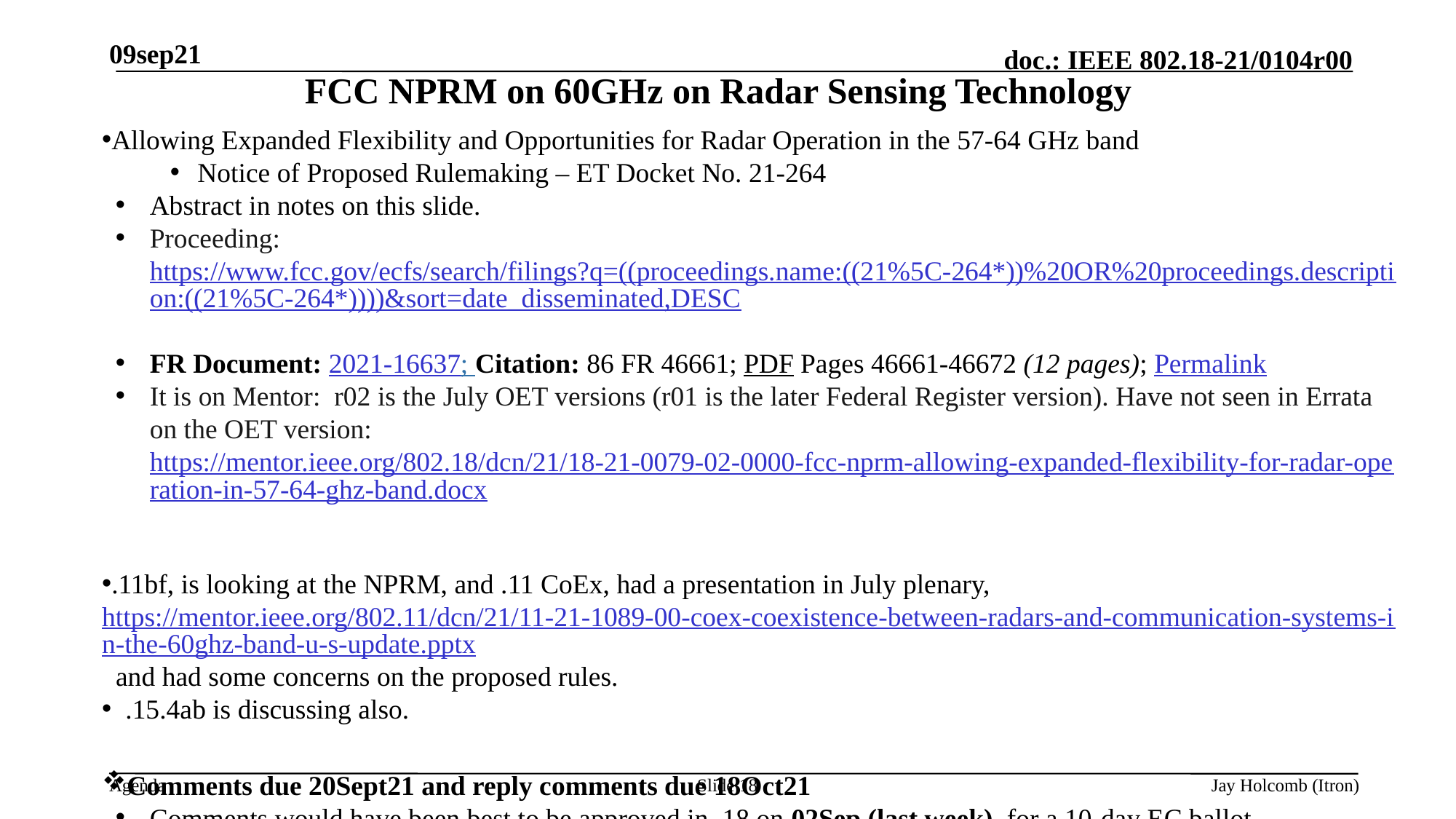

09sep21
# FCC NPRM on 60GHz on Radar Sensing Technology
Allowing Expanded Flexibility and Opportunities for Radar Operation in the 57-64 GHz band
Notice of Proposed Rulemaking – ET Docket No. 21-264
Abstract in notes on this slide.
Proceeding: https://www.fcc.gov/ecfs/search/filings?q=((proceedings.name:((21%5C-264*))%20OR%20proceedings.description:((21%5C-264*))))&sort=date_disseminated,DESC
FR Document: 2021-16637; Citation: 86 FR 46661; PDF Pages 46661-46672 (12 pages); Permalink
It is on Mentor:  r02 is the July OET versions (r01 is the later Federal Register version). Have not seen in Errata  on the OET version:   https://mentor.ieee.org/802.18/dcn/21/18-21-0079-02-0000-fcc-nprm-allowing-expanded-flexibility-for-radar-operation-in-57-64-ghz-band.docx

.11bf, is looking at the NPRM, and .11 CoEx, had a presentation in July plenary, https://mentor.ieee.org/802.11/dcn/21/11-21-1089-00-coex-coexistence-between-radars-and-communication-systems-in-the-60ghz-band-u-s-update.pptx  and had some concerns on the proposed rules.
  .15.4ab is discussing also.

Comments due 20Sept21 and reply comments due 18Oct21
Comments would have been best to be approved in .18 on 02Sep (last week), for a 10-day EC ballot.

Nothing has come in, in time for comments though some have stepped forward to work on reply comments, of course will need to see the comments filed to respond to.

Slide 18
Jay Holcomb (Itron)